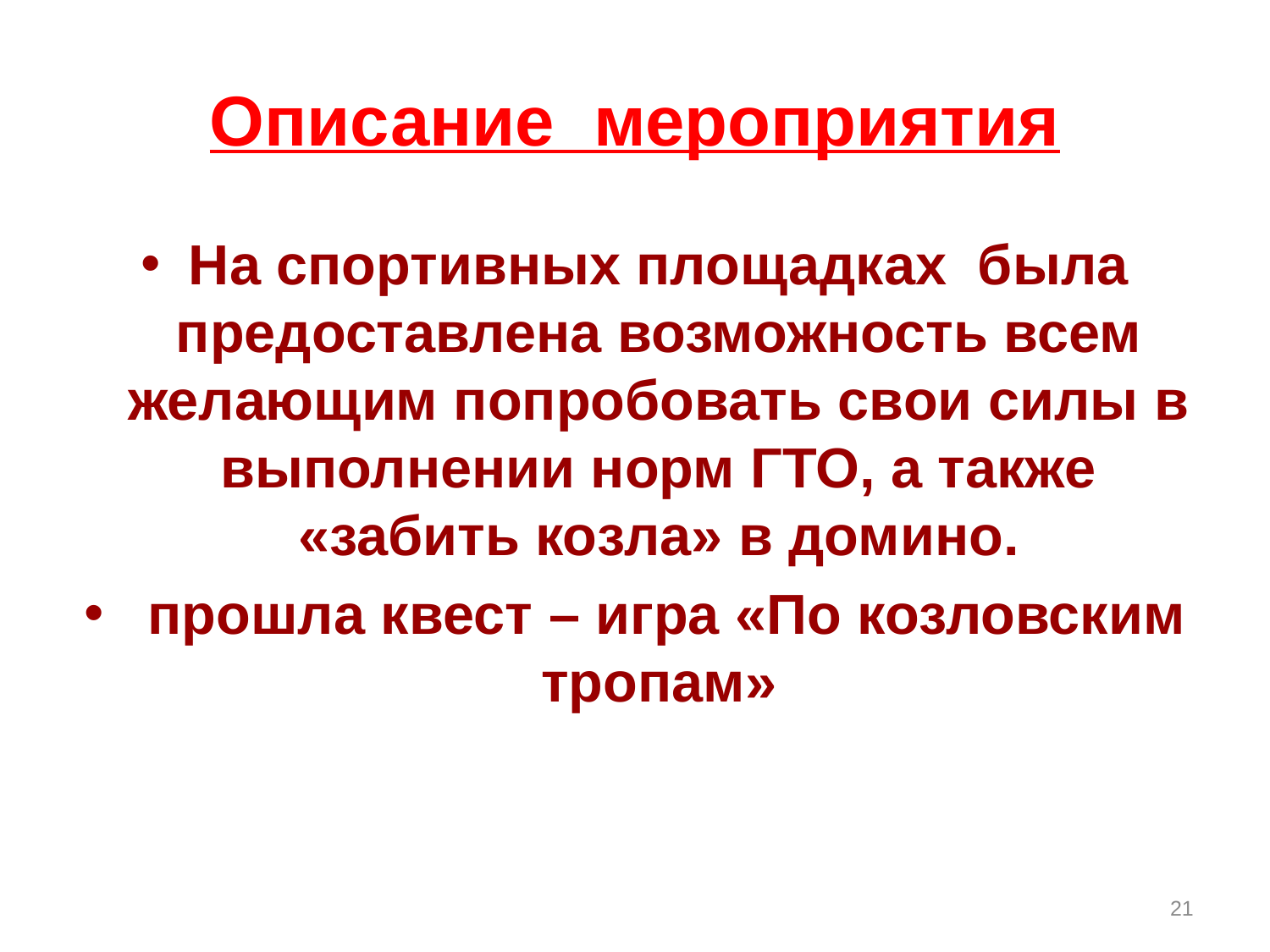

# Описание  мероприятия
На спортивных площадках  была предоставлена возможность всем желающим попробовать свои силы в выполнении норм ГТО, а также «забить козла» в домино.
 прошла квест – игра «По козловским тропам»

21